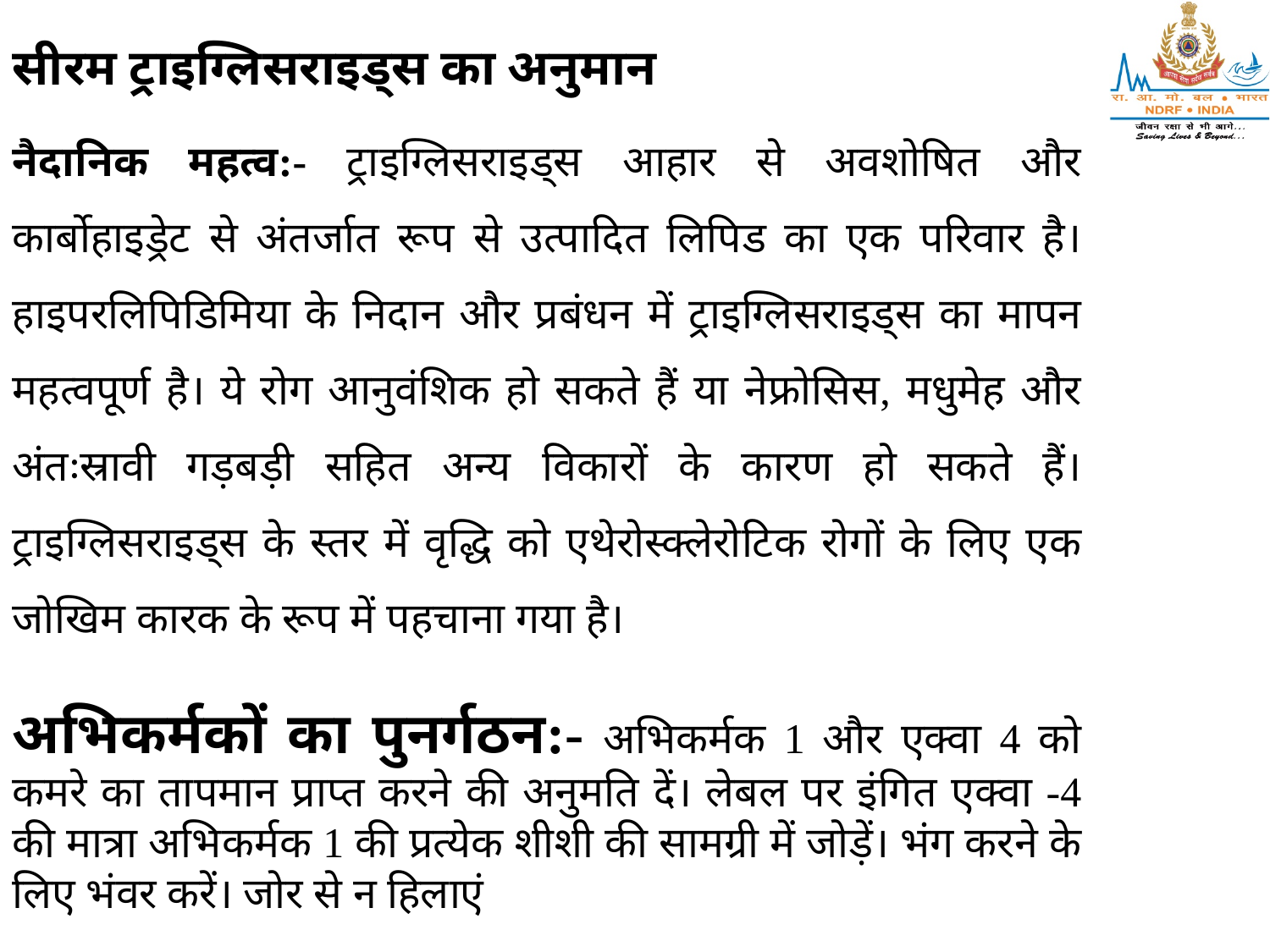

सीरम ट्राइग्लिसराइड्स का अनुमान
नैदानिक महत्व:- ट्राइग्लिसराइड्स आहार से अवशोषित और कार्बोहाइड्रेट से अंतर्जात रूप से उत्पादित लिपिड का एक परिवार है। हाइपरलिपिडिमिया के निदान और प्रबंधन में ट्राइग्लिसराइड्स का मापन महत्वपूर्ण है। ये रोग आनुवंशिक हो सकते हैं या नेफ्रोसिस, मधुमेह और अंतःस्रावी गड़बड़ी सहित अन्य विकारों के कारण हो सकते हैं। ट्राइग्लिसराइड्स के स्तर में वृद्धि को एथेरोस्क्लेरोटिक रोगों के लिए एक जोखिम कारक के रूप में पहचाना गया है।

अभिकर्मकों का पुनर्गठन:- अभिकर्मक 1 और एक्वा 4 को कमरे का तापमान प्राप्त करने की अनुमति दें। लेबल पर इंगित एक्वा -4 की मात्रा अभिकर्मक 1 की प्रत्येक शीशी की सामग्री में जोड़ें। भंग करने के लिए भंवर करें। जोर से न हिलाएं